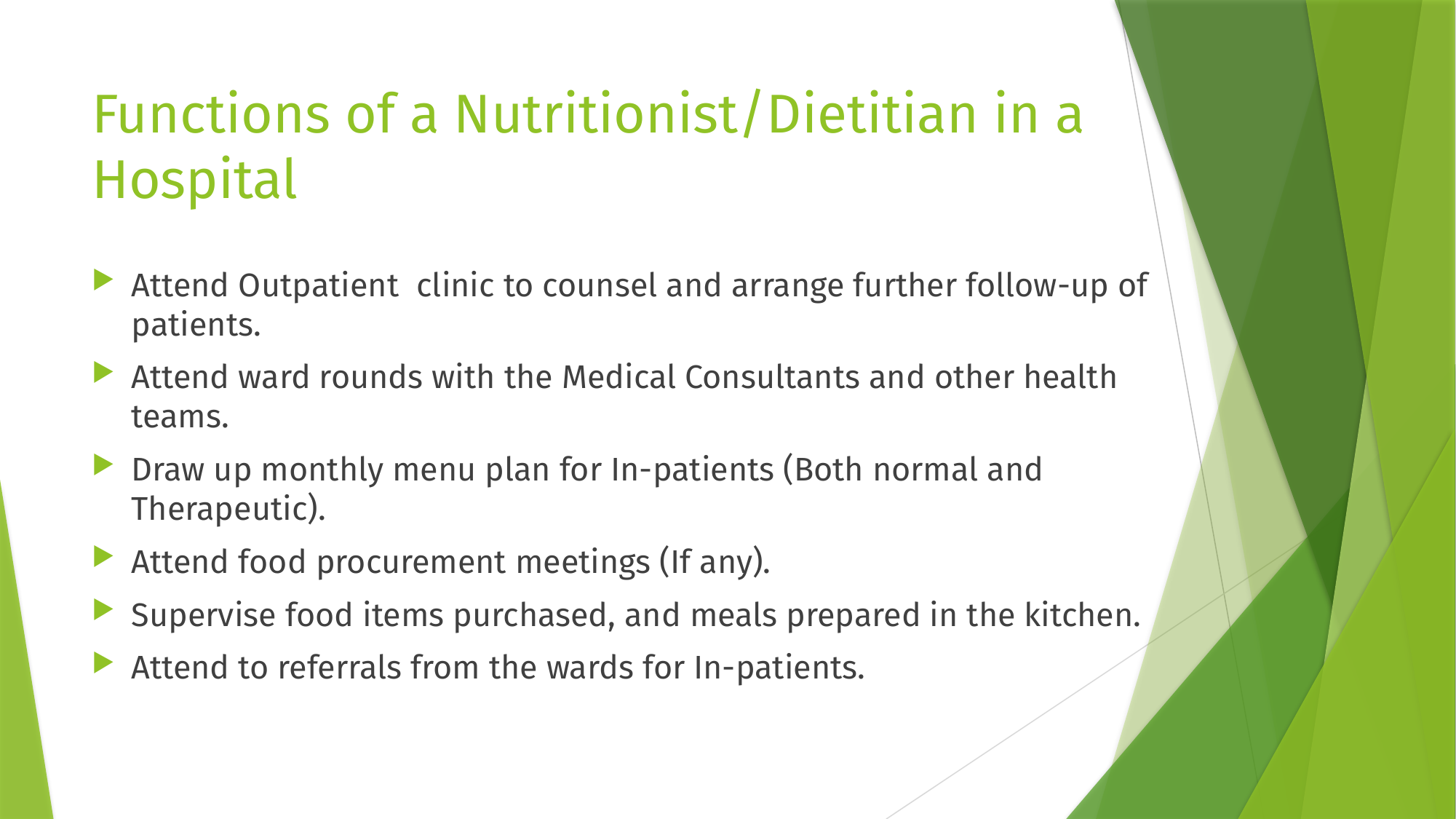

# Functions of a Nutritionist/Dietitian in a Hospital
Attend Outpatient  clinic to counsel and arrange further follow-up of patients.
Attend ward rounds with the Medical Consultants and other health teams.
Draw up monthly menu plan for In-patients (Both normal and Therapeutic).
Attend food procurement meetings (If any).
Supervise food items purchased, and meals prepared in the kitchen.
Attend to referrals from the wards for In-patients.